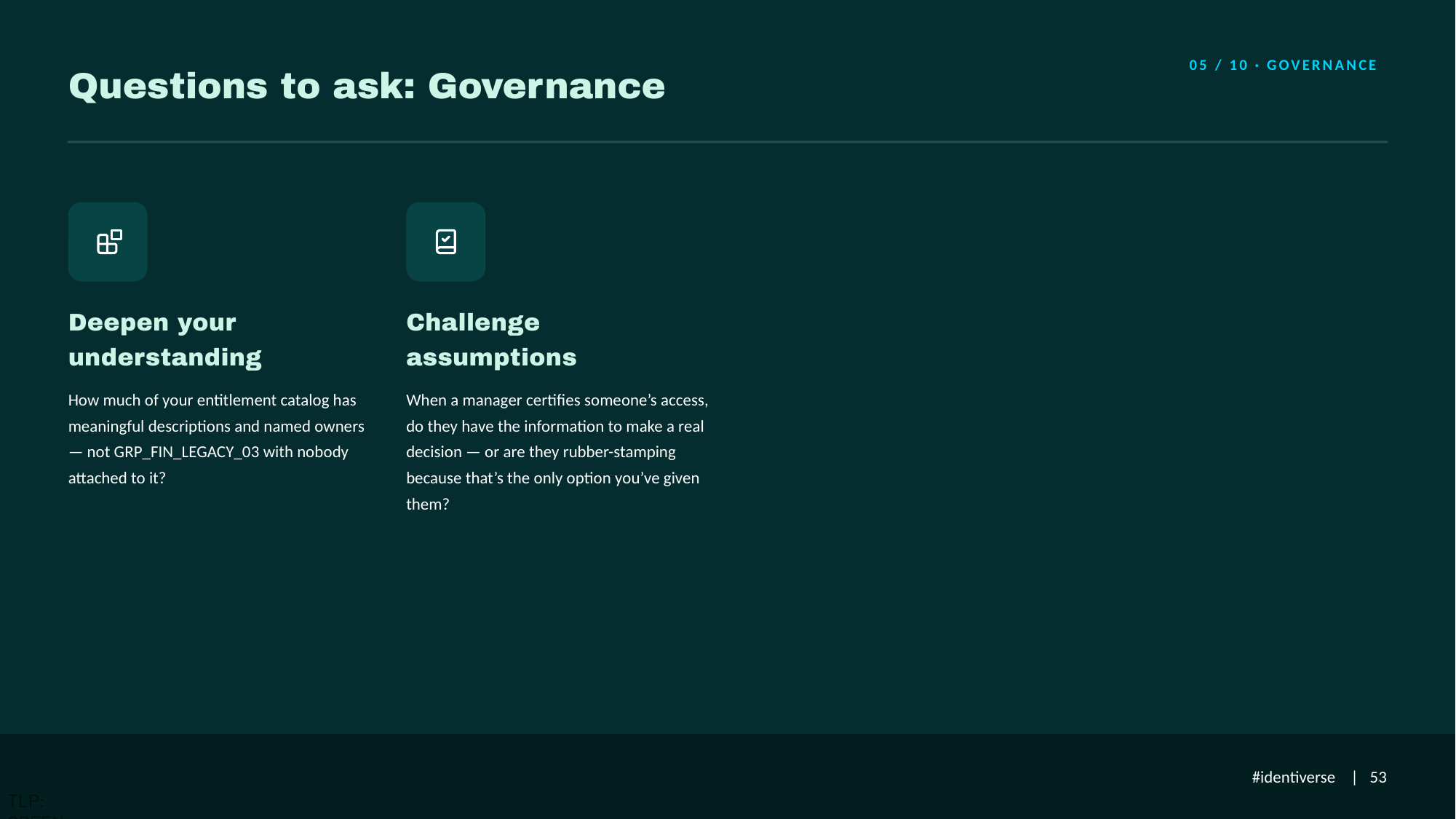

05 / 10 · GOVERNANCE
# Questions to ask: Governance

Deepen your understanding
Challenge assumptions
How much of your entitlement catalog has meaningful descriptions and named owners — not GRP_FIN_LEGACY_03 with nobody attached to it?
When a manager certifies someone’s access, do they have the information to make a real decision — or are they rubber-stamping because that’s the only option you’ve given them?